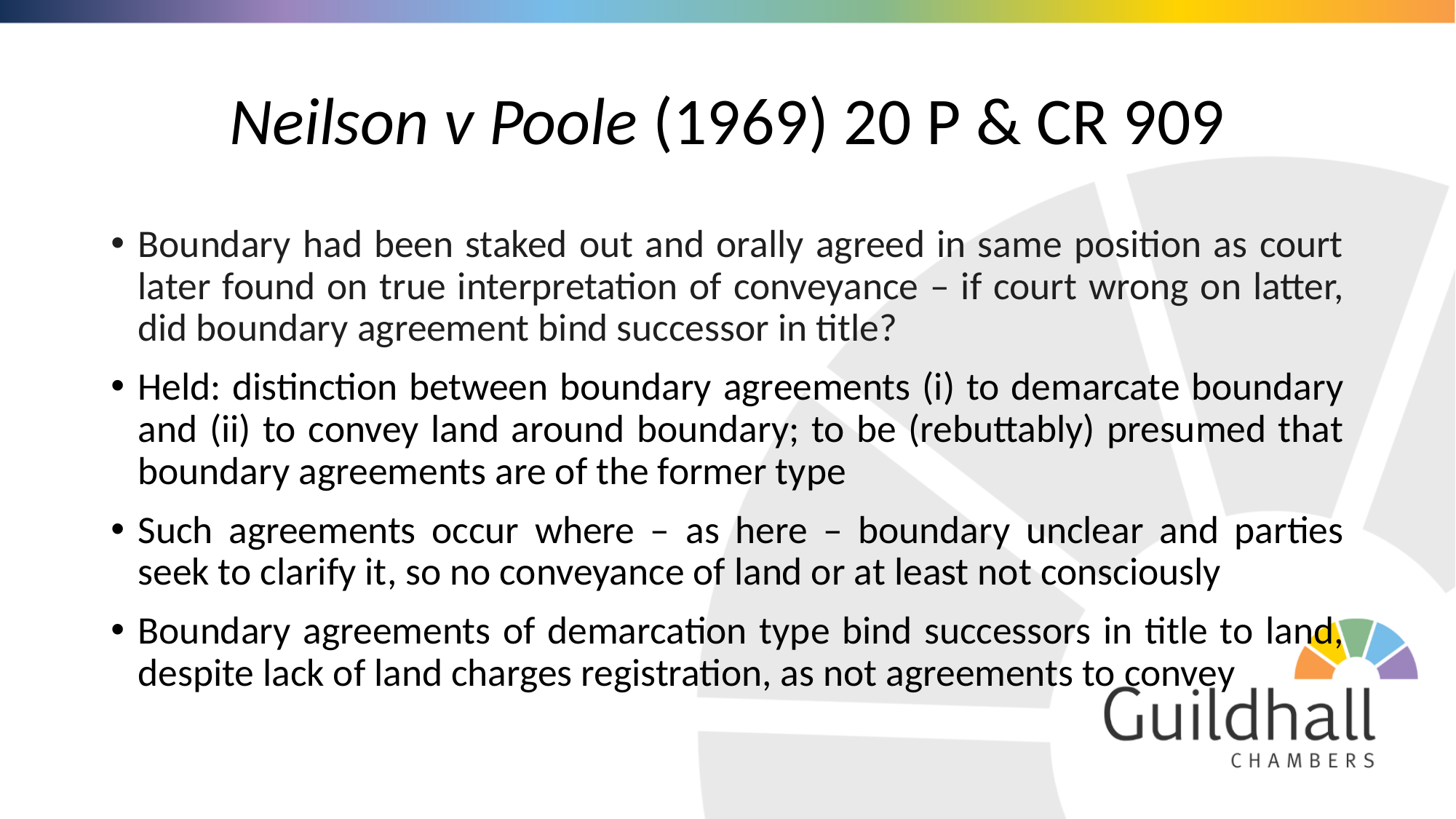

# Neilson v Poole (1969) 20 P & CR 909
Boundary had been staked out and orally agreed in same position as court later found on true interpretation of conveyance – if court wrong on latter, did boundary agreement bind successor in title?
Held: distinction between boundary agreements (i) to demarcate boundary and (ii) to convey land around boundary; to be (rebuttably) presumed that boundary agreements are of the former type
Such agreements occur where – as here – boundary unclear and parties seek to clarify it, so no conveyance of land or at least not consciously
Boundary agreements of demarcation type bind successors in title to land, despite lack of land charges registration, as not agreements to convey